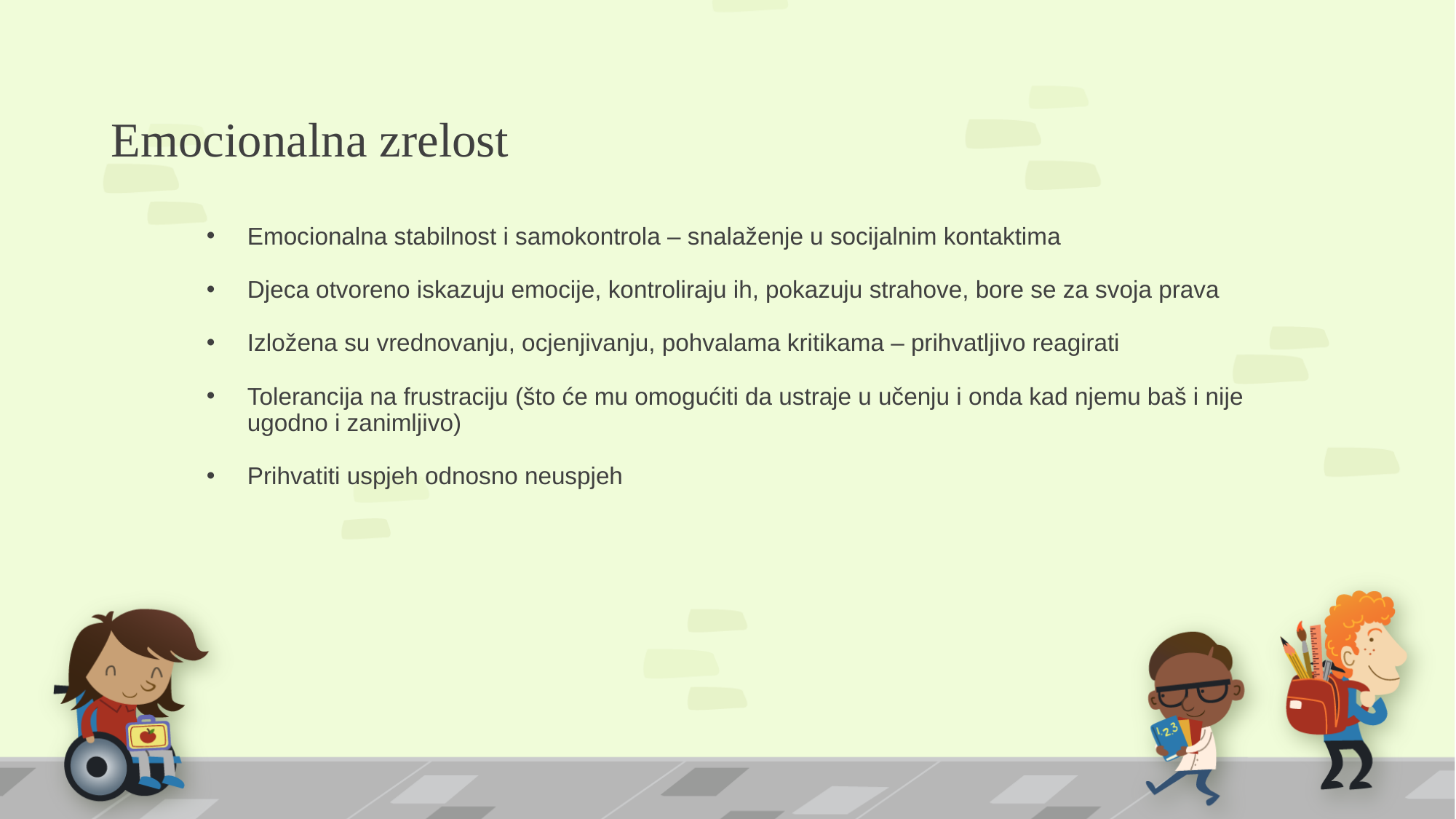

# Emocionalna zrelost
Emocionalna stabilnost i samokontrola – snalaženje u socijalnim kontaktima
Djeca otvoreno iskazuju emocije, kontroliraju ih, pokazuju strahove, bore se za svoja prava
Izložena su vrednovanju, ocjenjivanju, pohvalama kritikama – prihvatljivo reagirati
Tolerancija na frustraciju (što će mu omogućiti da ustraje u učenju i onda kad njemu baš i nije ugodno i zanimljivo)
Prihvatiti uspjeh odnosno neuspjeh